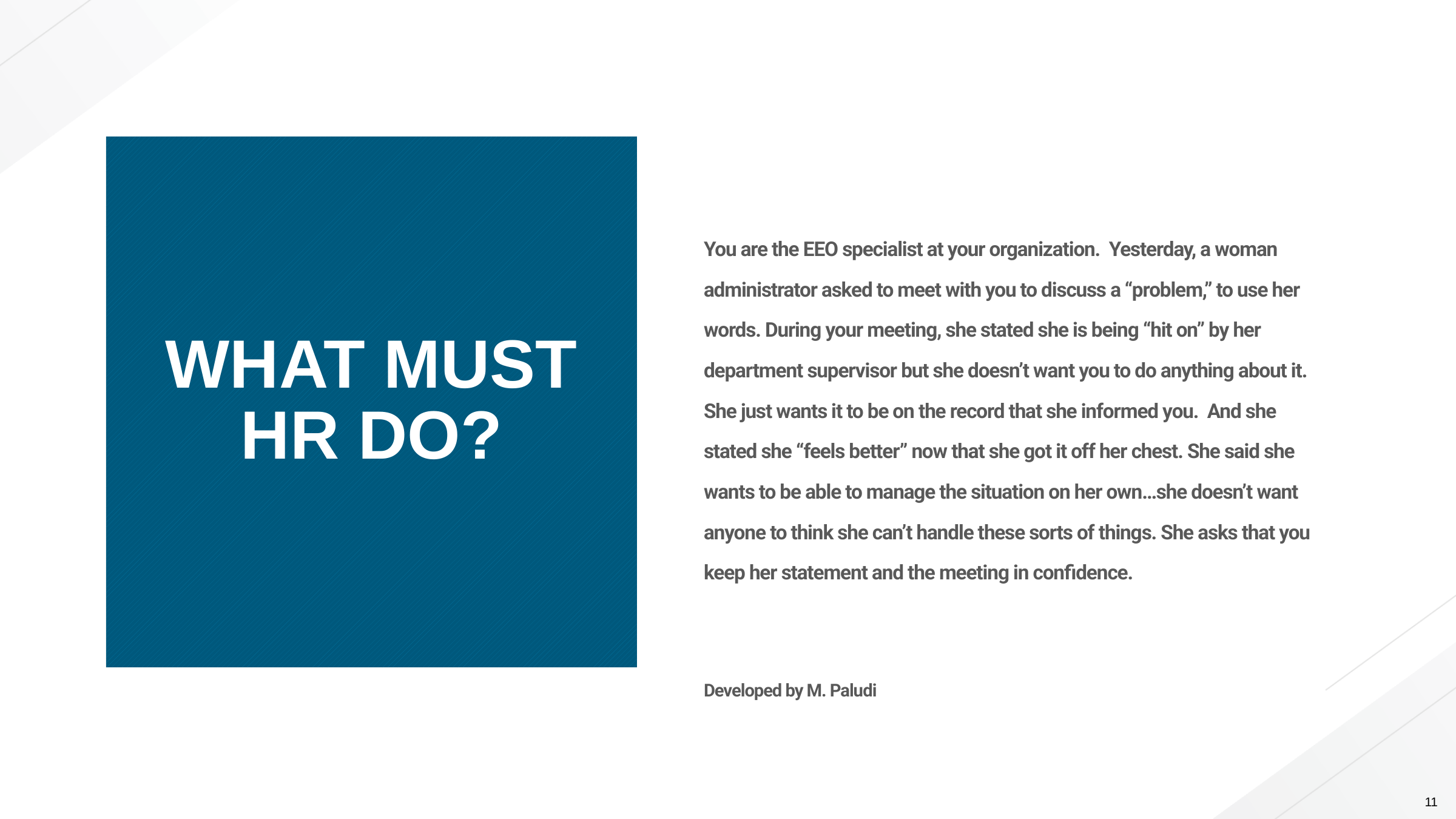

# WHAT MUST HR DO?

You are the EEO specialist at your organization.  Yesterday, a woman administrator asked to meet with you to discuss a “problem,” to use her words. During your meeting, she stated she is being “hit on” by her department supervisor but she doesn’t want you to do anything about it.  She just wants it to be on the record that she informed you.  And she stated she “feels better” now that she got it off her chest. She said she wants to be able to manage the situation on her own…she doesn’t want anyone to think she can’t handle these sorts of things. She asks that you keep her statement and the meeting in confidence.

Developed by M. Paludi

Developed by M. Paludi

11